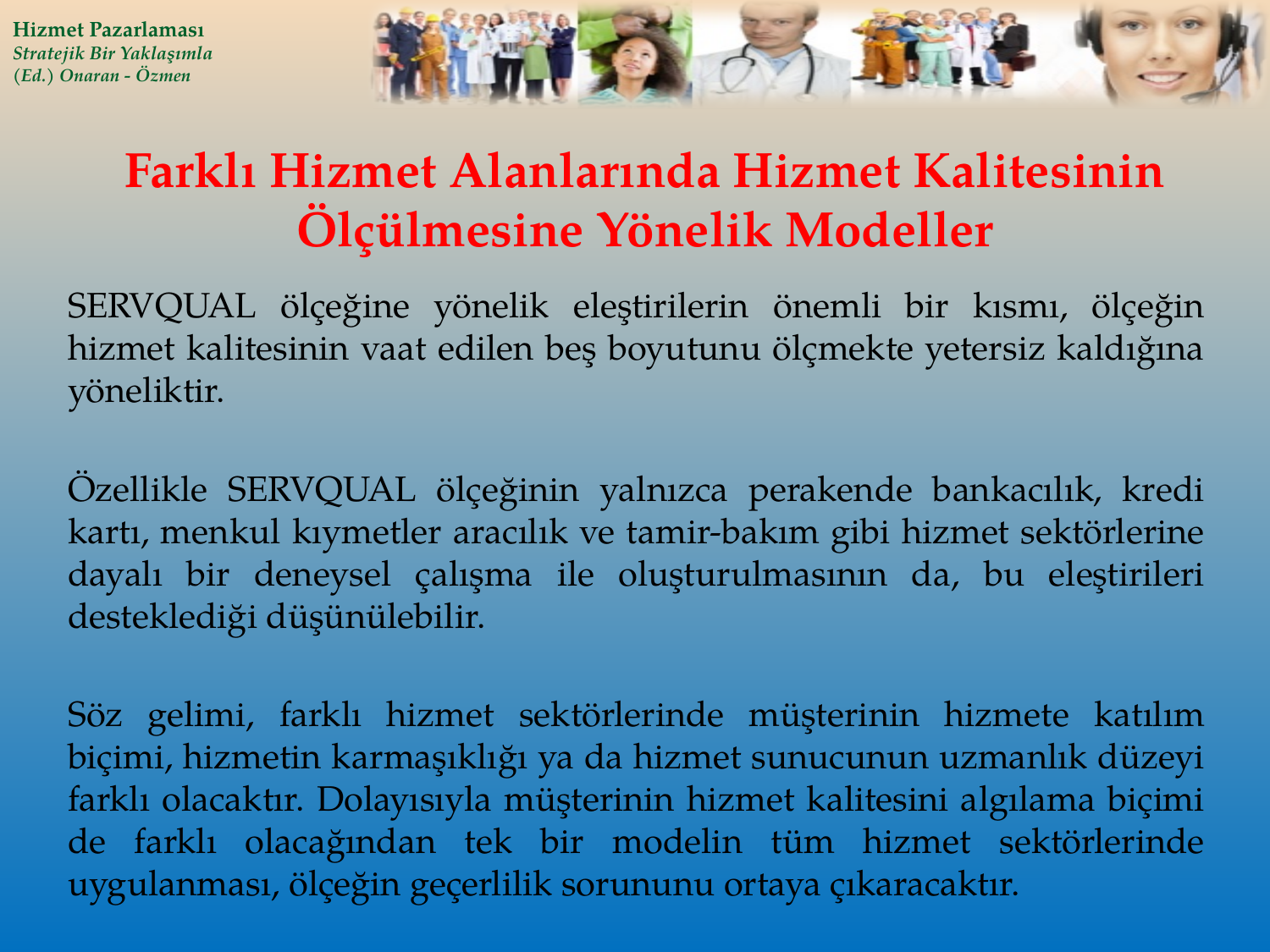

# Farklı Hizmet Alanlarında Hizmet Kalitesinin Ölçülmesine Yönelik Modeller
SERVQUAL ölçeğine yönelik eleştirilerin önemli bir kısmı, ölçeğin hizmet kalitesinin vaat edilen beş boyutunu ölçmekte yetersiz kaldığına yöneliktir.

Özellikle SERVQUAL ölçeğinin yalnızca perakende bankacılık, kredi kartı, menkul kıymetler aracılık ve tamir-bakım gibi hizmet sektörlerine dayalı bir deneysel çalışma ile oluşturulmasının da, bu eleştirileri desteklediği düşünülebilir.

Söz gelimi, farklı hizmet sektörlerinde müşterinin hizmete katılım biçimi, hizmetin karmaşıklığı ya da hizmet sunucunun uzmanlık düzeyi farklı olacaktır. Dolayısıyla müşterinin hizmet kalitesini algılama biçimi de farklı olacağından tek bir modelin tüm hizmet sektörlerinde uygulanması, ölçeğin geçerlilik sorununu ortaya çıkaracaktır.